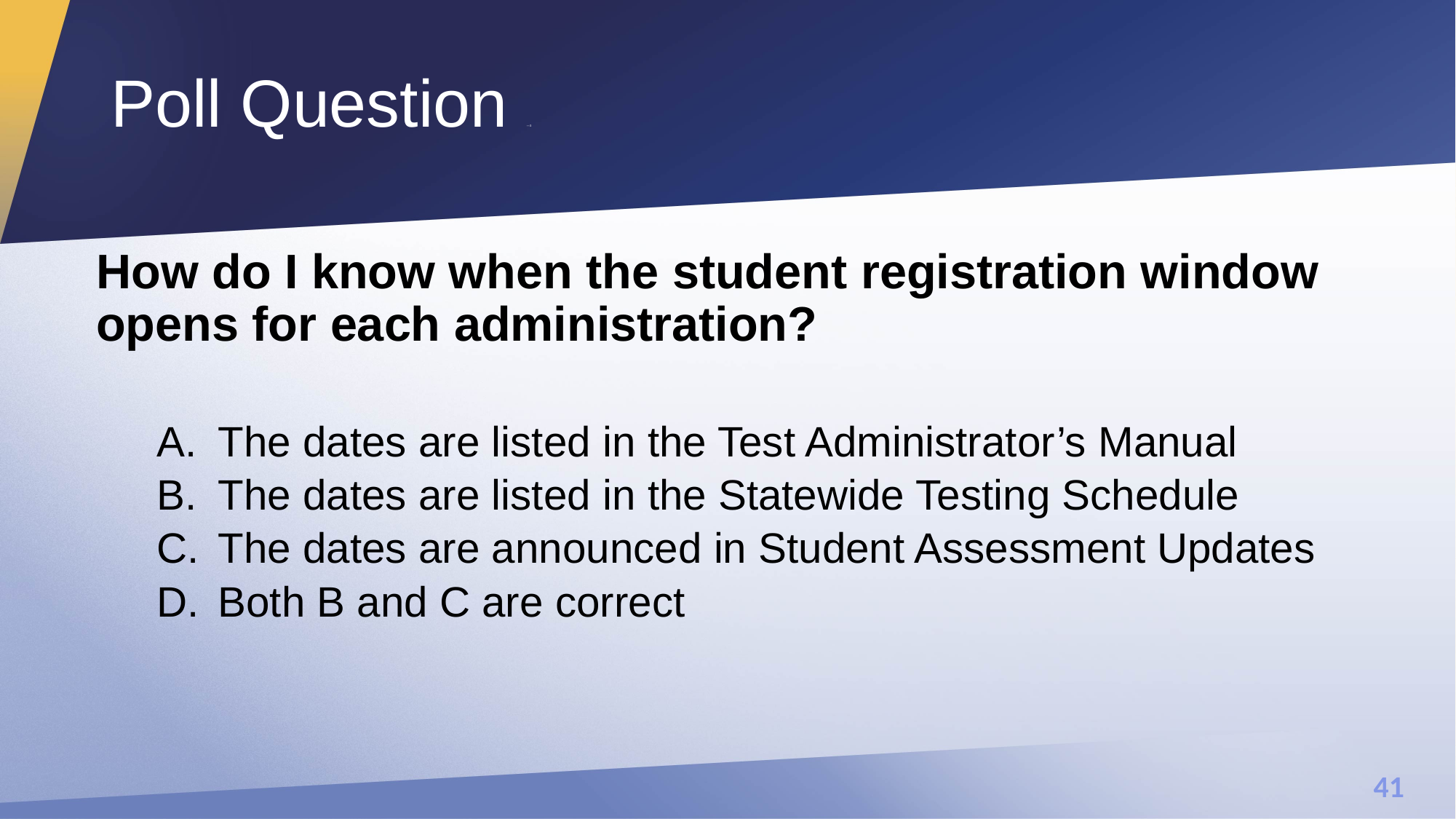

# Poll Question —3
How do I know when the student registration window opens for each administration?

The dates are listed in the Test Administrator’s Manual
The dates are listed in the Statewide Testing Schedule
The dates are announced in Student Assessment Updates
Both B and C are correct